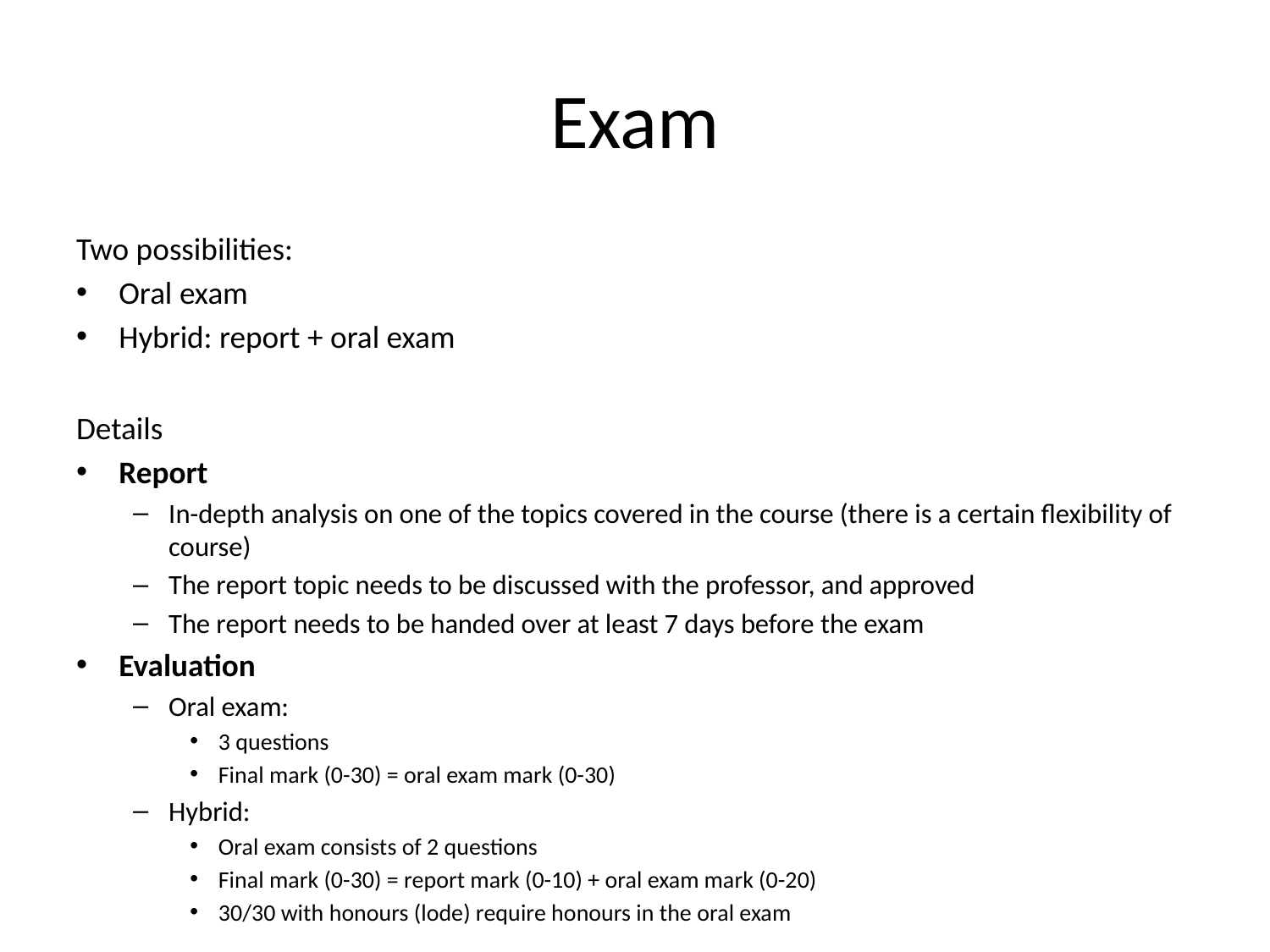

# Exam
Two possibilities:
Oral exam
Hybrid: report + oral exam

Details
Report
In-depth analysis on one of the topics covered in the course (there is a certain flexibility of course)
The report topic needs to be discussed with the professor, and approved
The report needs to be handed over at least 7 days before the exam
Evaluation
Oral exam:
3 questions
Final mark (0-30) = oral exam mark (0-30)
Hybrid:
Oral exam consists of 2 questions
Final mark (0-30) = report mark (0-10) + oral exam mark (0-20)
30/30 with honours (lode) require honours in the oral exam